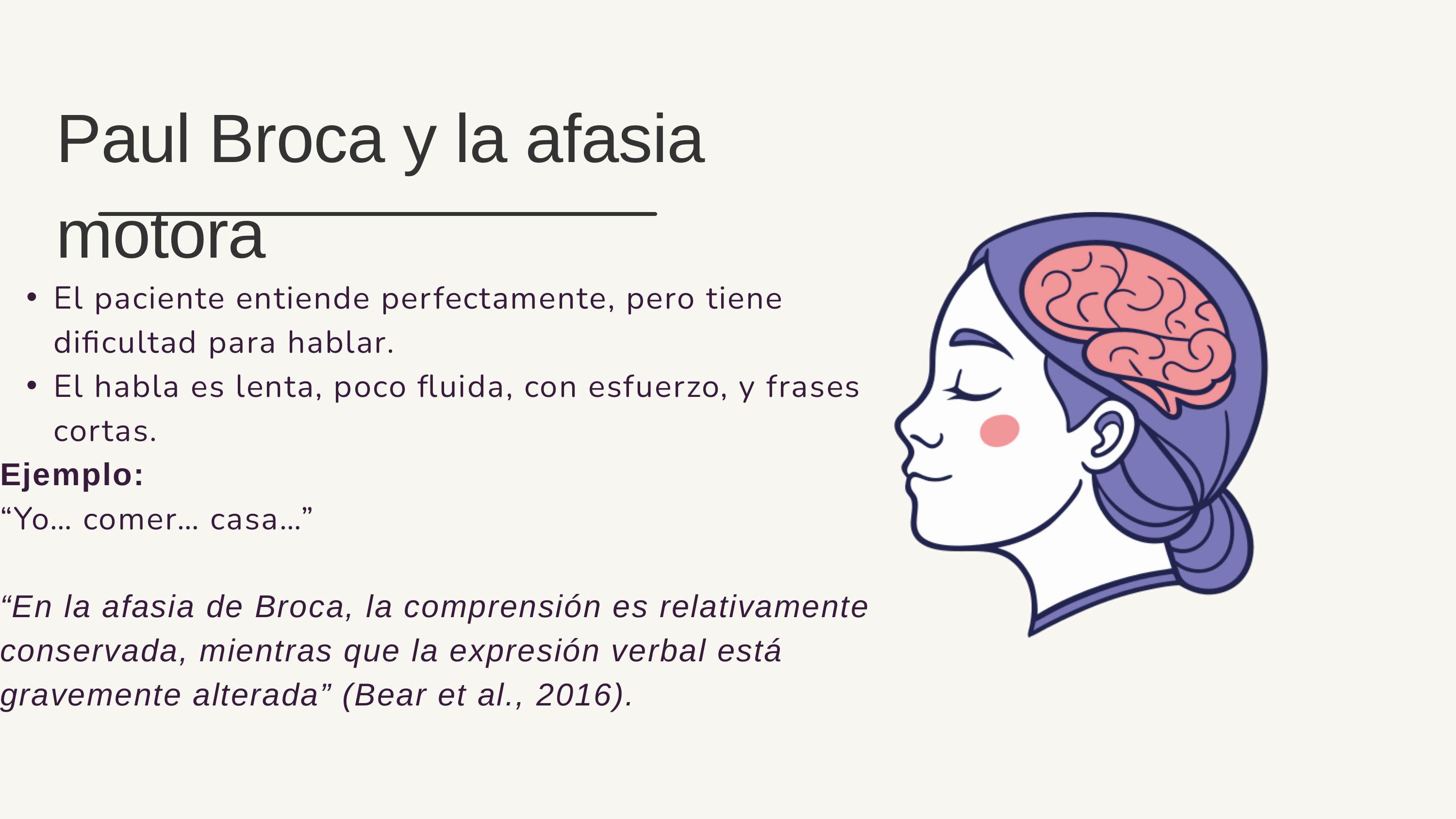

Paul Broca y la afasia motora

El paciente entiende perfectamente, pero tiene dificultad para hablar.
El habla es lenta, poco fluida, con esfuerzo, y frases cortas.
Ejemplo:
“Yo… comer… casa…”

“En la afasia de Broca, la comprensión es relativamente conservada, mientras que la expresión verbal está gravemente alterada” (Bear et al., 2016).